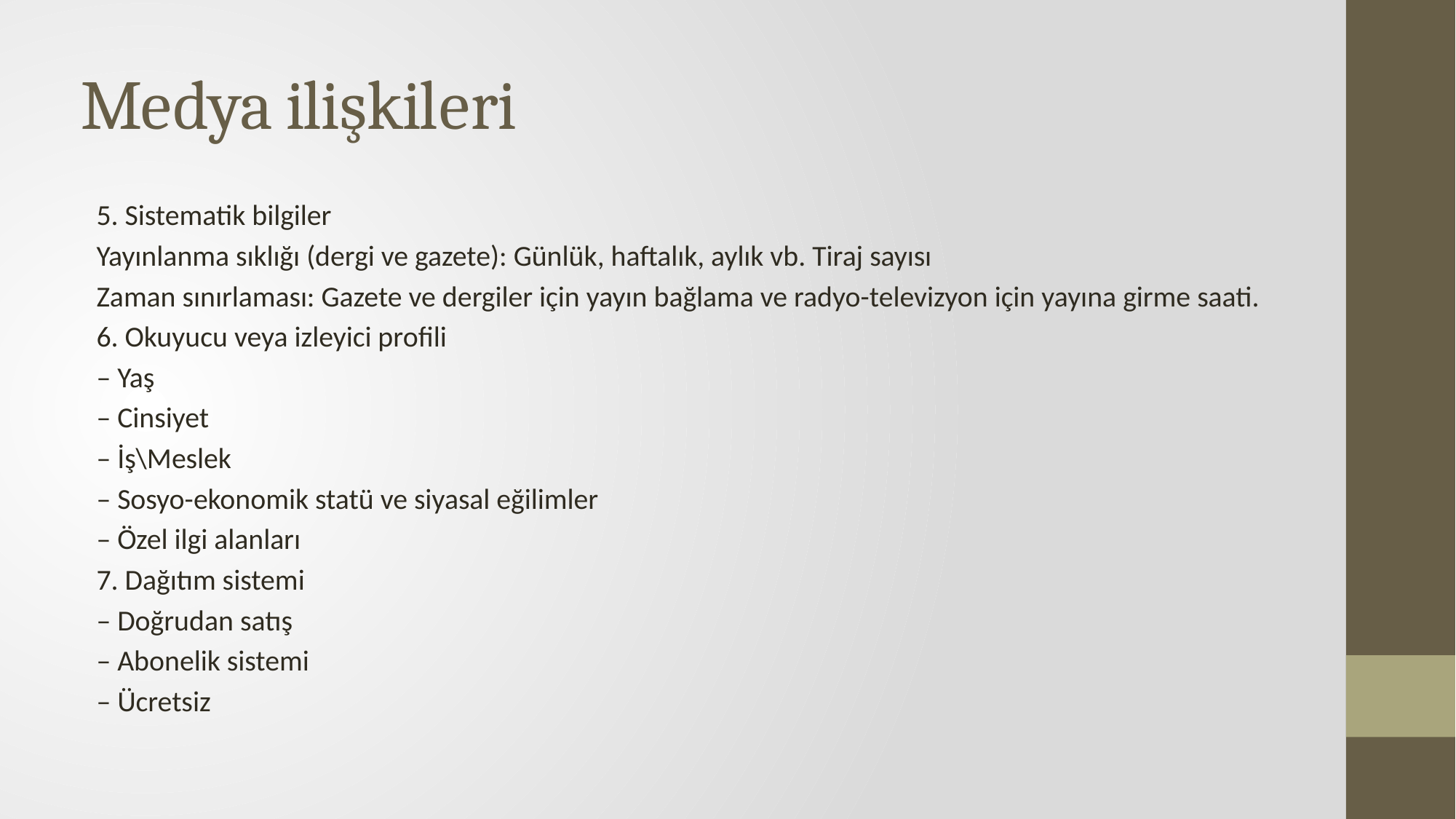

# Medya ilişkileri
5. Sistematik bilgiler
Yayınlanma sıklığı (dergi ve gazete): Günlük, haftalık, aylık vb. Tiraj sayısı
Zaman sınırlaması: Gazete ve dergiler için yayın bağlama ve radyo-televizyon için yayına girme saati.
6. Okuyucu veya izleyici profili
– Yaş
– Cinsiyet
– İş\Meslek
– Sosyo-ekonomik statü ve siyasal eğilimler
– Özel ilgi alanları
7. Dağıtım sistemi
– Doğrudan satış
– Abonelik sistemi
– Ücretsiz